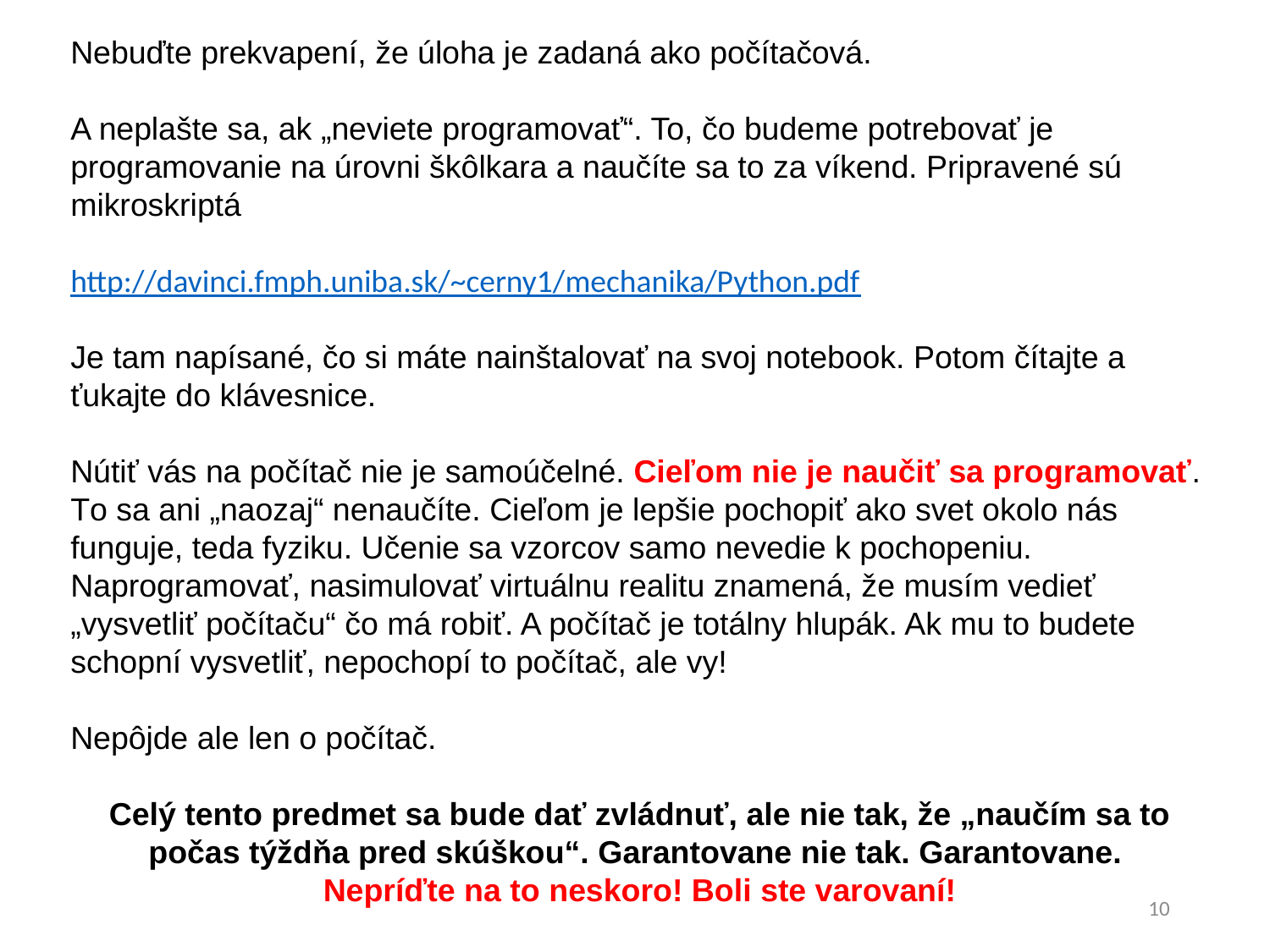

Nebuďte prekvapení, že úloha je zadaná ako počítačová.

A neplašte sa, ak „neviete programovať“. To, čo budeme potrebovať je programovanie na úrovni škôlkara a naučíte sa to za víkend. Pripravené sú mikroskriptá

http://davinci.fmph.uniba.sk/~cerny1/mechanika/Python.pdf

Je tam napísané, čo si máte nainštalovať na svoj notebook. Potom čítajte a ťukajte do klávesnice.

Nútiť vás na počítač nie je samoúčelné. Cieľom nie je naučiť sa programovať. To sa ani „naozaj“ nenaučíte. Cieľom je lepšie pochopiť ako svet okolo nás funguje, teda fyziku. Učenie sa vzorcov samo nevedie k pochopeniu. Naprogramovať, nasimulovať virtuálnu realitu znamená, že musím vedieť „vysvetliť počítaču“ čo má robiť. A počítač je totálny hlupák. Ak mu to budete schopní vysvetliť, nepochopí to počítač, ale vy!

Nepôjde ale len o počítač.

Celý tento predmet sa bude dať zvládnuť, ale nie tak, že „naučím sa to počas týždňa pred skúškou“. Garantovane nie tak. Garantovane.
Nepríďte na to neskoro! Boli ste varovaní!
10